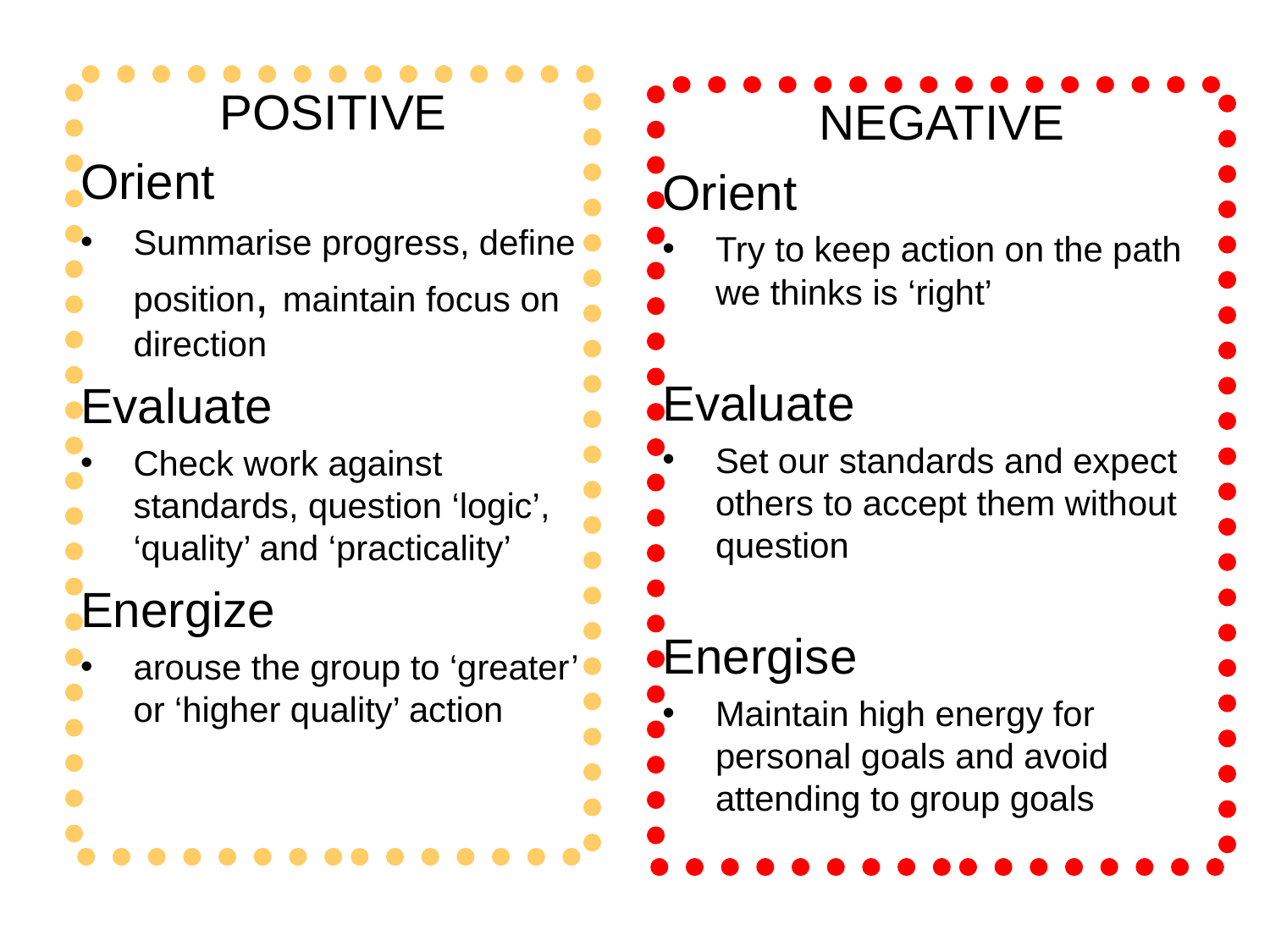

POSITIVE
Orient
Summarise progress, define position, maintain focus on direction
Evaluate
Check work against standards, question ‘logic’, ‘quality’ and ‘practicality’
Energize
arouse the group to ‘greater’ or ‘higher quality’ action

NEGATIVE
Orient
Try to keep action on the path we thinks is ‘right’

Evaluate
Set our standards and expect others to accept them without question

Energise
Maintain high energy for personal goals and avoid attending to group goals